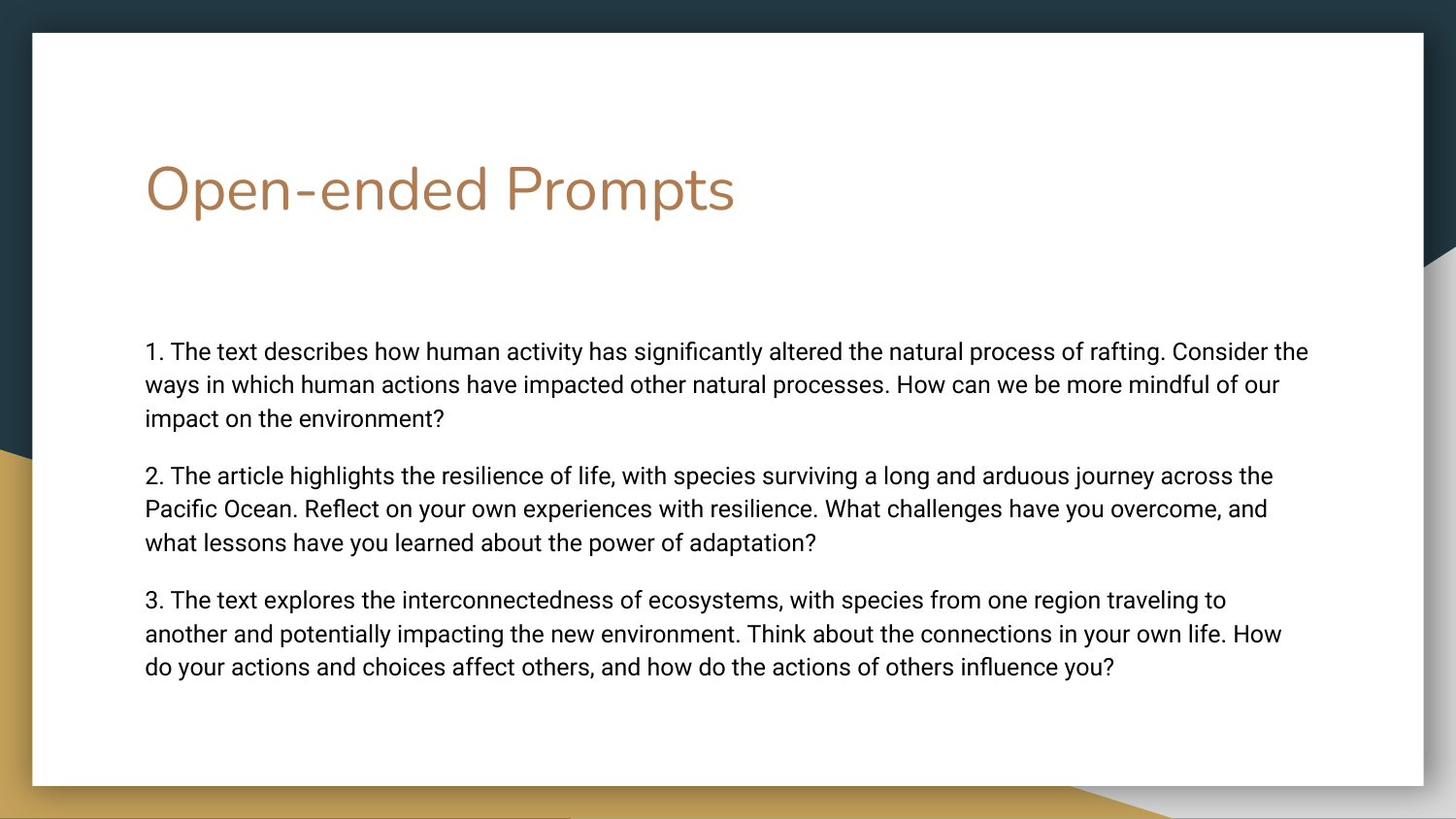

# Open-ended Prompts
1. The text describes how human activity has significantly altered the natural process of rafting. Consider the ways in which human actions have impacted other natural processes. How can we be more mindful of our impact on the environment?
2. The article highlights the resilience of life, with species surviving a long and arduous journey across the Pacific Ocean. Reflect on your own experiences with resilience. What challenges have you overcome, and what lessons have you learned about the power of adaptation?
3. The text explores the interconnectedness of ecosystems, with species from one region traveling to another and potentially impacting the new environment. Think about the connections in your own life. How do your actions and choices affect others, and how do the actions of others influence you?